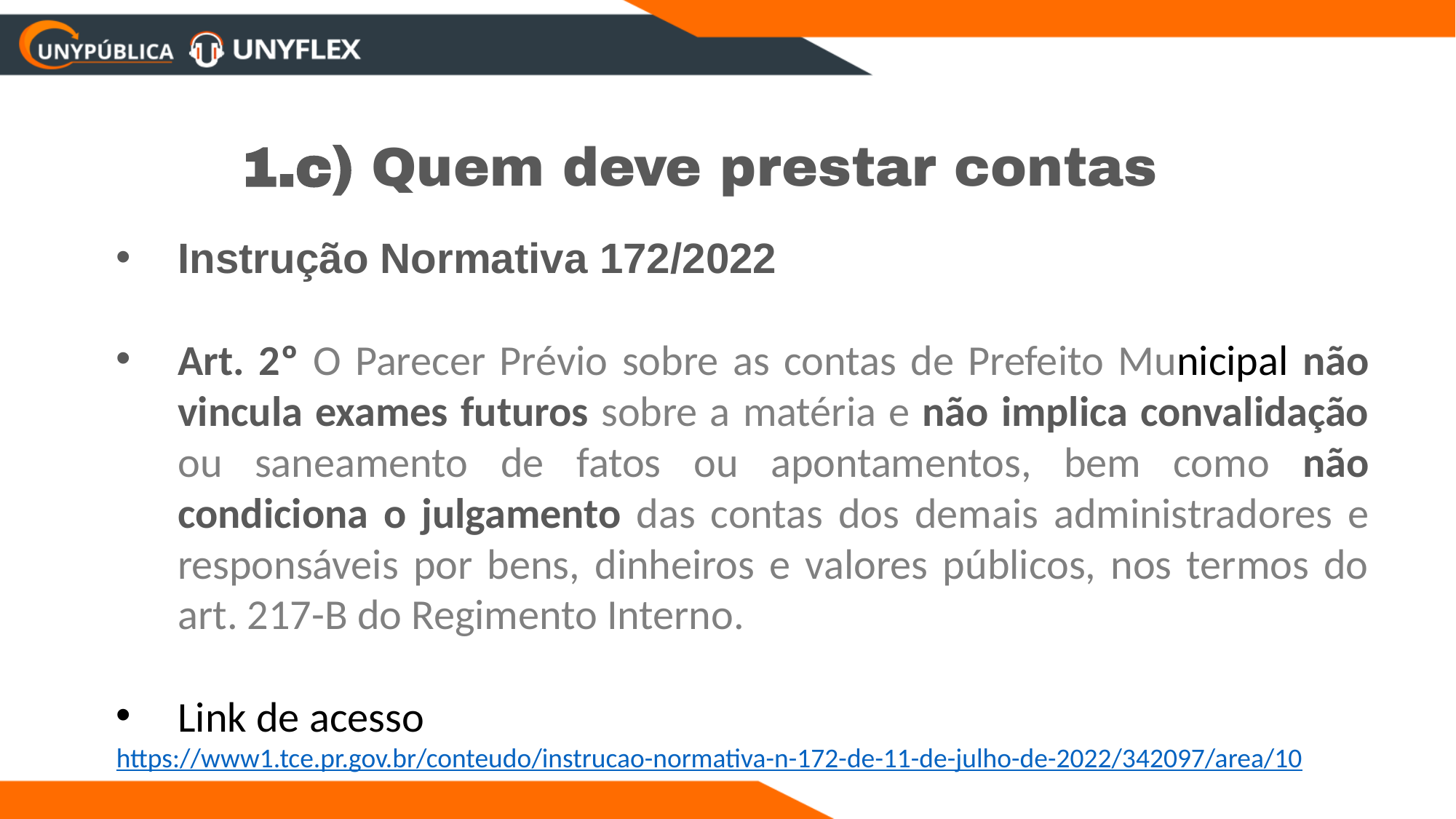

1.c) Quem deve prestar contas
Instrução Normativa 172/2022

Art. 2º O Parecer Prévio sobre as contas de Prefeito Municipal não vincula exames futuros sobre a matéria e não implica convalidação ou saneamento de fatos ou apontamentos, bem como não condiciona o julgamento das contas dos demais administradores e responsáveis por bens, dinheiros e valores públicos, nos termos do art. 217-B do Regimento Interno.

Link de acesso
https://www1.tce.pr.gov.br/conteudo/instrucao-normativa-n-172-de-11-de-julho-de-2022/342097/area/10